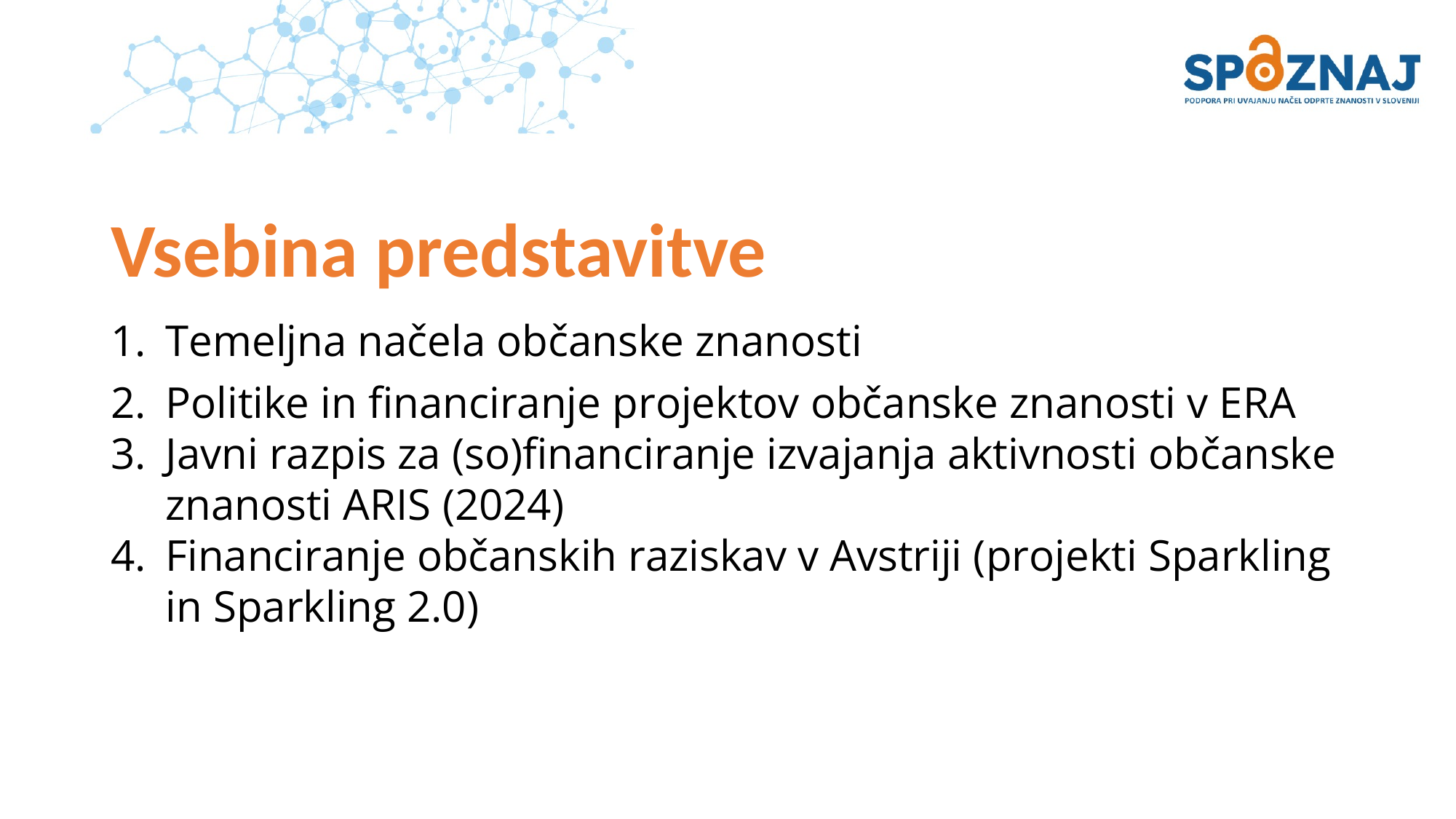

# Vsebina predstavitve
Temeljna načela občanske znanosti

Politike in financiranje projektov občanske znanosti v ERA
Javni razpis za (so)financiranje izvajanja aktivnosti občanske znanosti ARIS (2024)
Financiranje občanskih raziskav v Avstriji (projekti Sparkling in Sparkling 2.0)